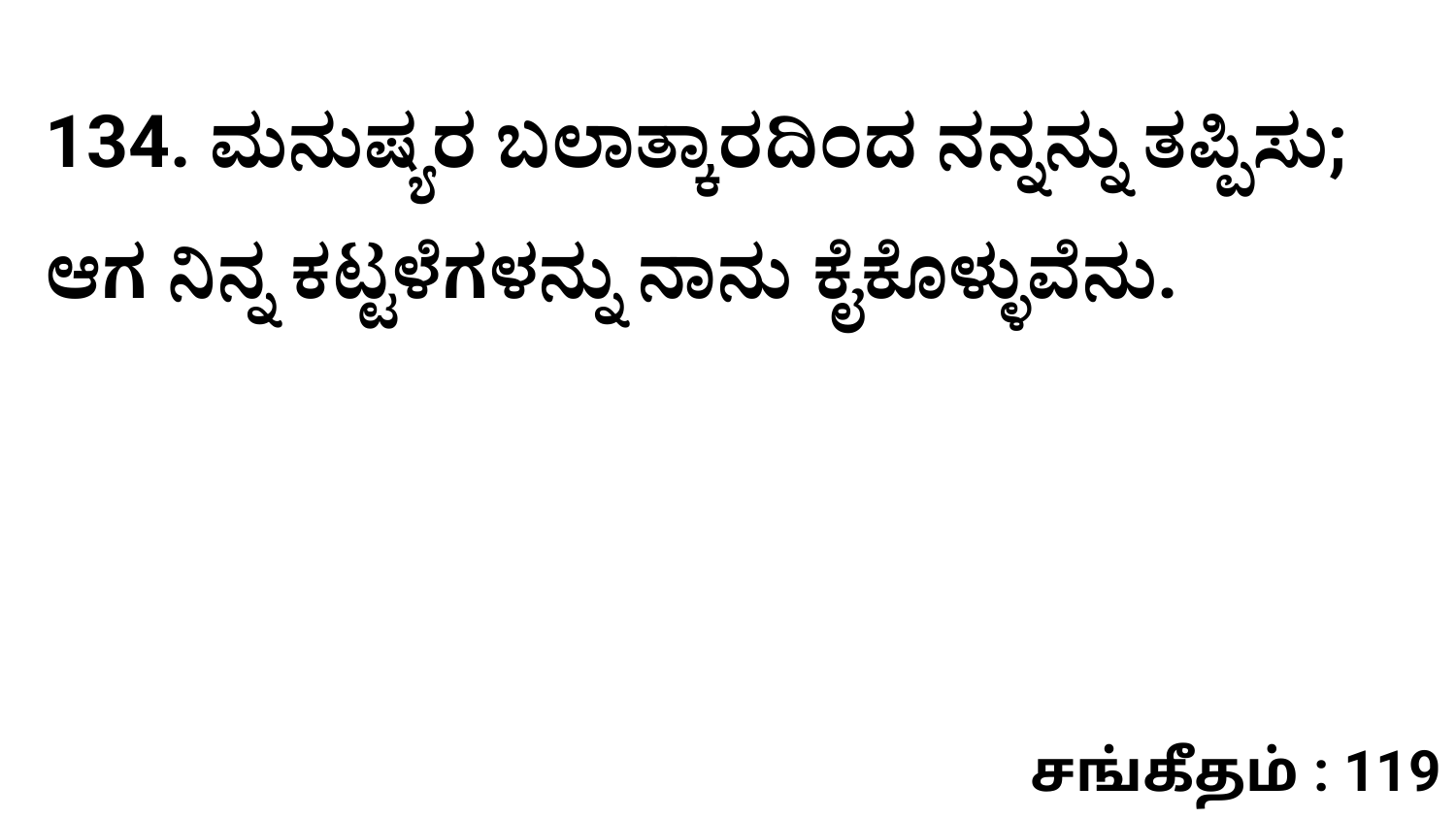

134. ಮನುಷ್ಯರ ಬಲಾತ್ಕಾರದಿಂದ ನನ್ನನ್ನು ತಪ್ಪಿಸು; ಆಗ ನಿನ್ನ ಕಟ್ಟಳೆಗಳನ್ನು ನಾನು ಕೈಕೊಳ್ಳುವೆನು.
சங்கீதம் : 119